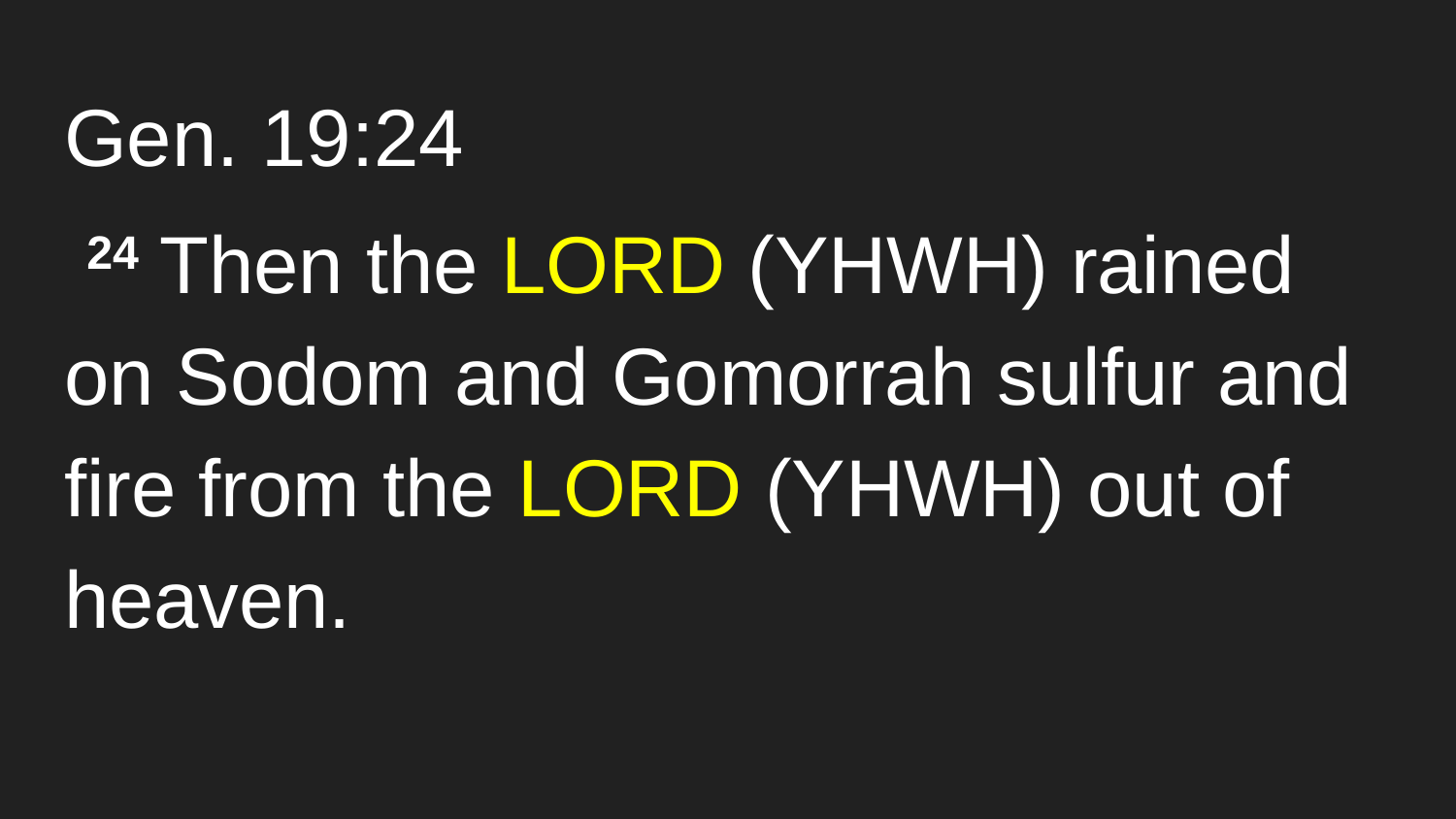

# Gen. 19:24
 24 Then the LORD (YHWH) rained on Sodom and Gomorrah sulfur and fire from the LORD (YHWH) out of heaven.